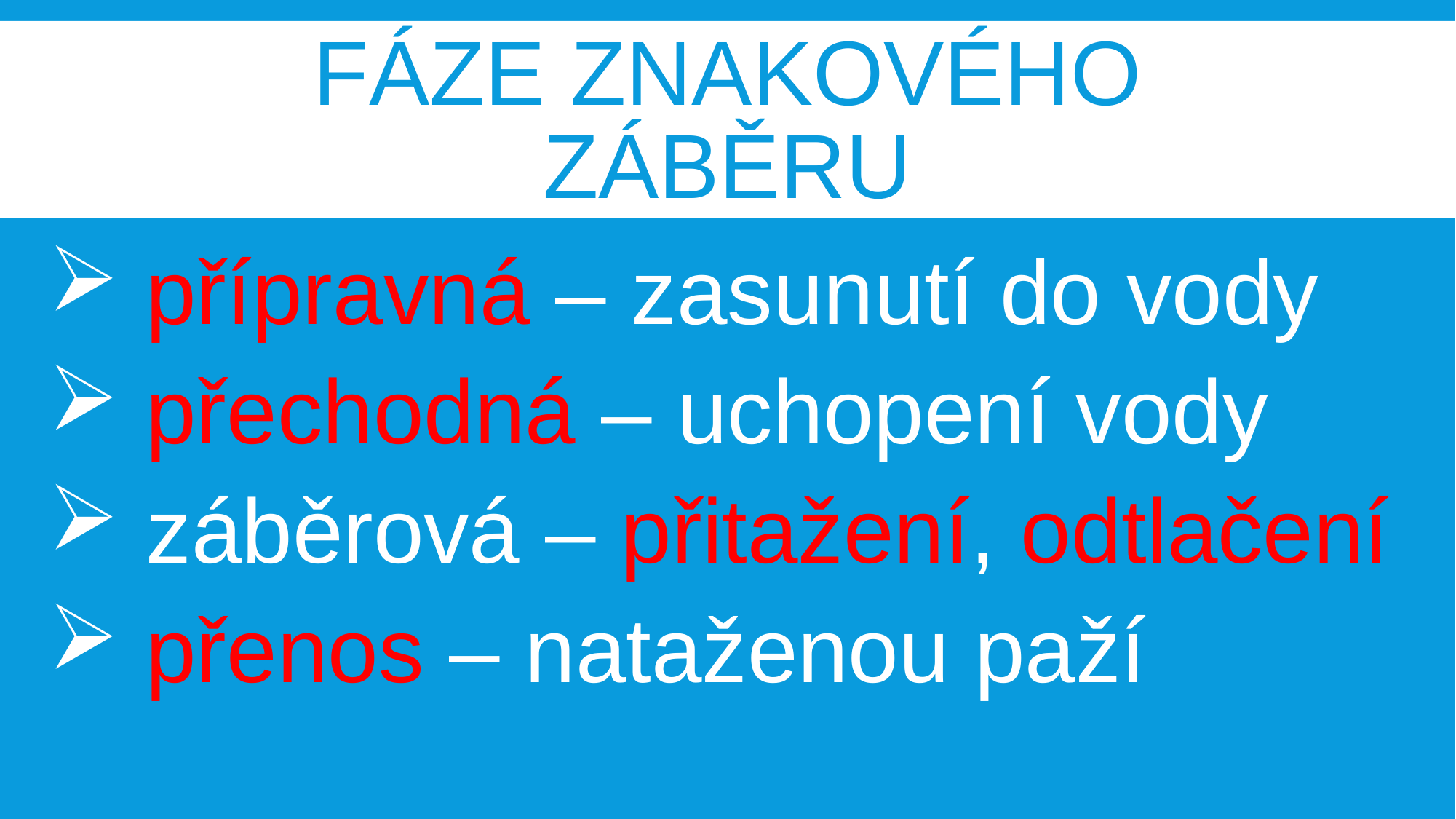

# Fáze znakového záběru
 přípravná – zasunutí do vody
 přechodná – uchopení vody
 záběrová – přitažení, odtlačení
 přenos – nataženou paží